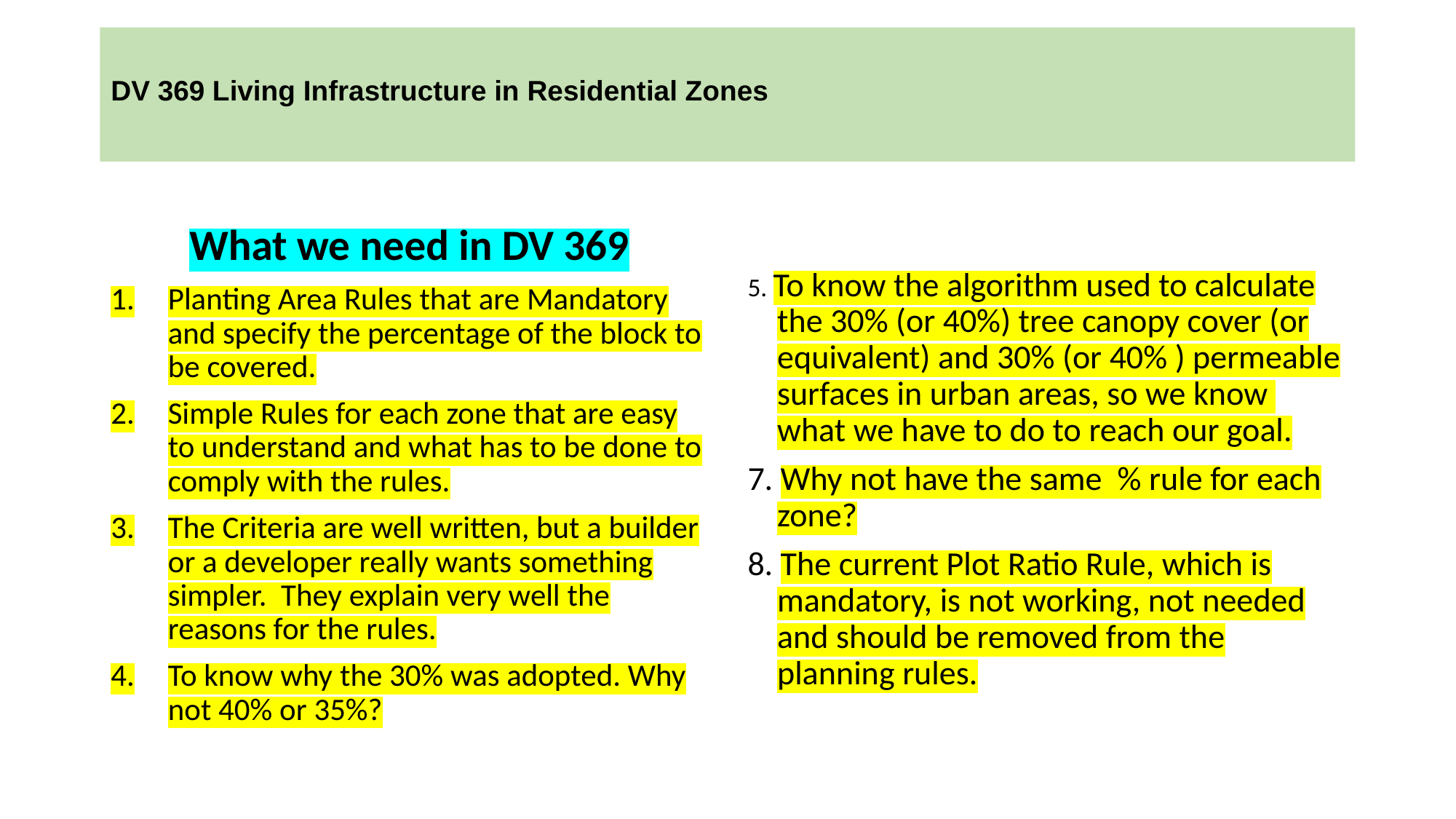

# DV 369 Living Infrastructure in Residential Zones
What we need in DV 369
Planting Area Rules that are Mandatory and specify the percentage of the block to be covered.
Simple Rules for each zone that are easy to understand and what has to be done to comply with the rules.
The Criteria are well written, but a builder or a developer really wants something simpler.  They explain very well the reasons for the rules.
To know why the 30% was adopted. Why not 40% or 35%?

5. To know the algorithm used to calculate the 30% (or 40%) tree canopy cover (or equivalent) and 30% (or 40% ) permeable surfaces in urban areas, so we know  what we have to do to reach our goal.
7. Why not have the same  % rule for each zone?
8. The current Plot Ratio Rule, which is mandatory, is not working, not needed and should be removed from the planning rules.